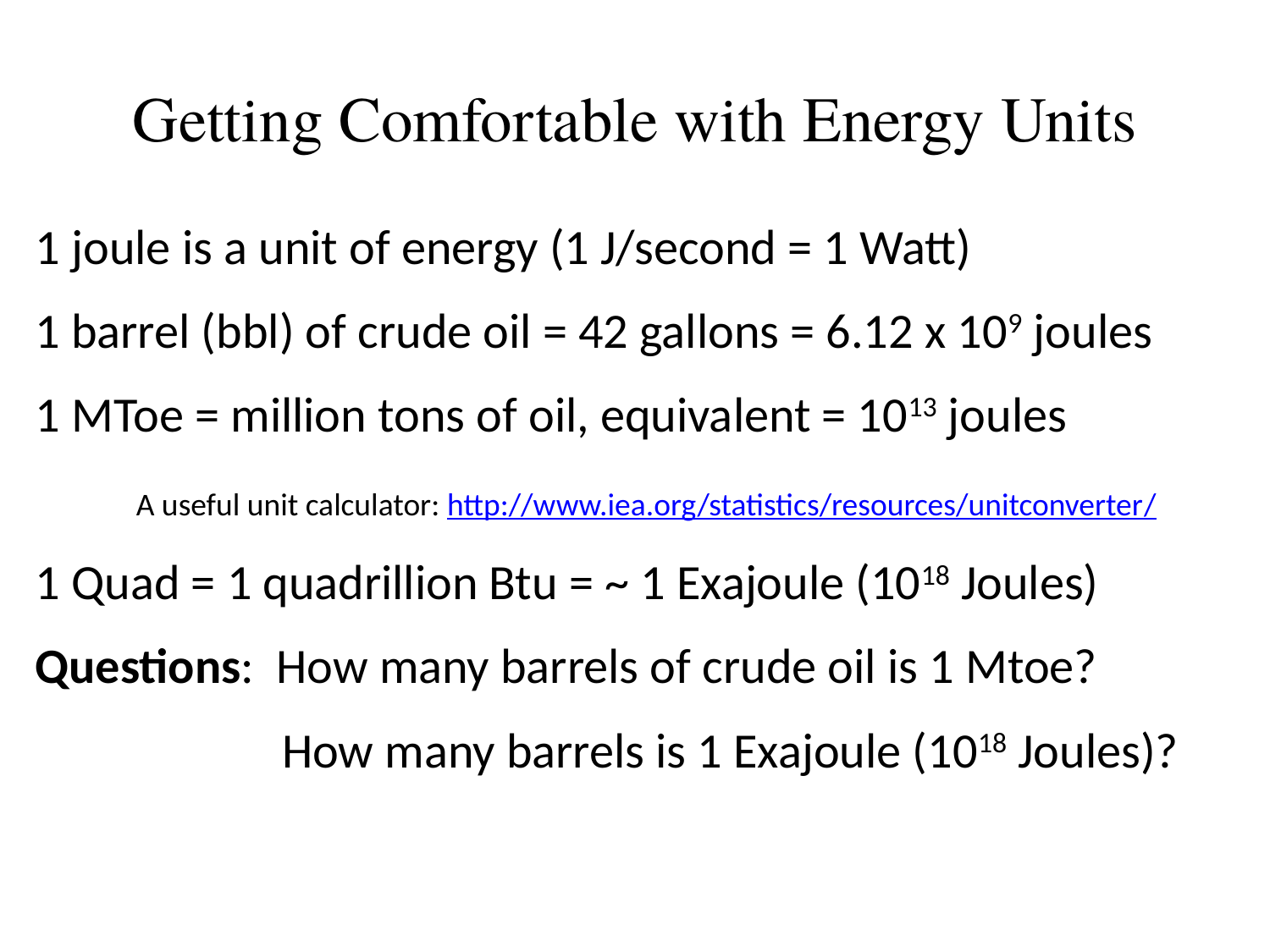

# Getting Comfortable with Energy Units
1 joule is a unit of energy (1 J/second = 1 Watt)
1 barrel (bbl) of crude oil = 42 gallons = 6.12 x 109 joules
1 MToe = million tons of oil, equivalent = 1013 joules
         A useful unit calculator: http://www.iea.org/statistics/resources/unitconverter/
1 Quad = 1 quadrillion Btu = ~ 1 Exajoule (1018 Joules)
Questions:  How many barrels of crude oil is 1 Mtoe?
                      How many barrels is 1 Exajoule (1018 Joules)?